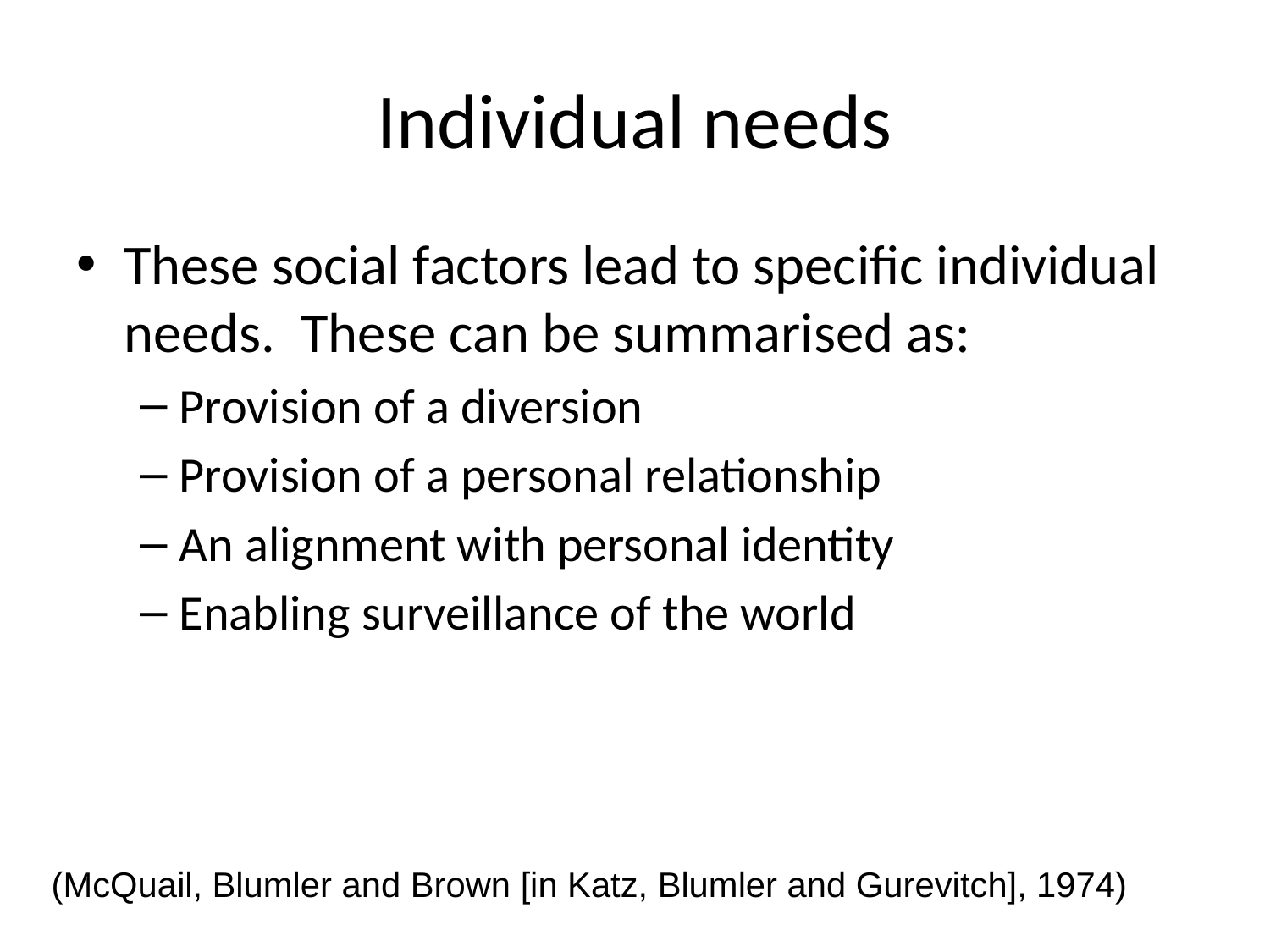

# Individual needs
These social factors lead to specific individual needs.  These can be summarised as:
Provision of a diversion
Provision of a personal relationship
An alignment with personal identity
Enabling surveillance of the world
(McQuail, Blumler and Brown [in Katz, Blumler and Gurevitch], 1974)